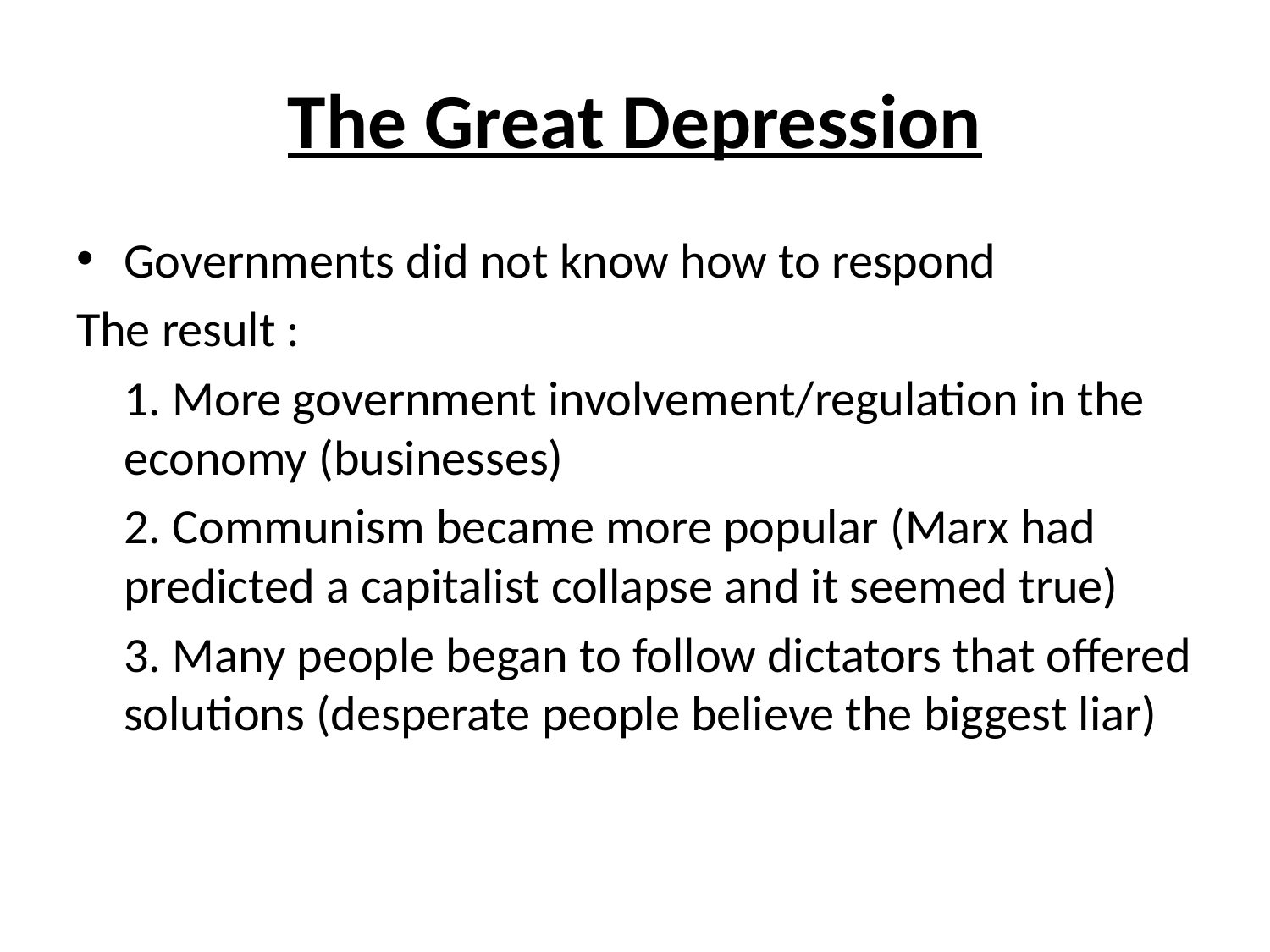

# The Great Depression
Governments did not know how to respond
The result :
	1. More government involvement/regulation in the economy (businesses)
	2. Communism became more popular (Marx had predicted a capitalist collapse and it seemed true)
	3. Many people began to follow dictators that offered solutions (desperate people believe the biggest liar)